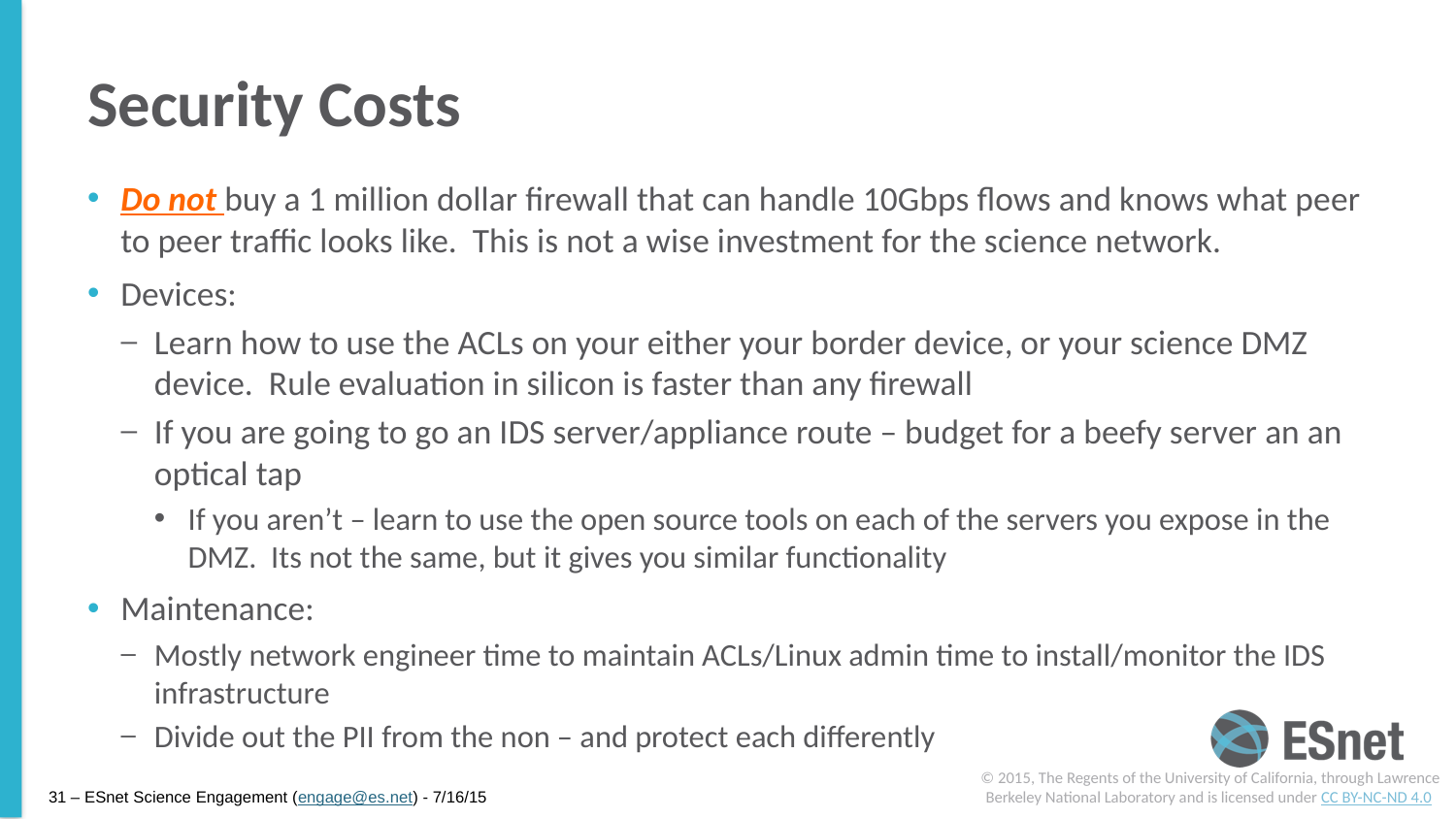

# Security Costs
Do not buy a 1 million dollar firewall that can handle 10Gbps flows and knows what peer to peer traffic looks like.  This is not a wise investment for the science network.
Devices:
Learn how to use the ACLs on your either your border device, or your science DMZ device.  Rule evaluation in silicon is faster than any firewall
If you are going to go an IDS server/appliance route – budget for a beefy server an an optical tap
If you aren’t – learn to use the open source tools on each of the servers you expose in the DMZ.  Its not the same, but it gives you similar functionality
Maintenance:
Mostly network engineer time to maintain ACLs/Linux admin time to install/monitor the IDS infrastructure
Divide out the PII from the non – and protect each differently

© 2015, The Regents of the University of California, through Lawrence Berkeley National Laboratory and is licensed under CC BY-NC-ND 4.0
31 – ESnet Science Engagement (engage@es.net) - 7/16/15